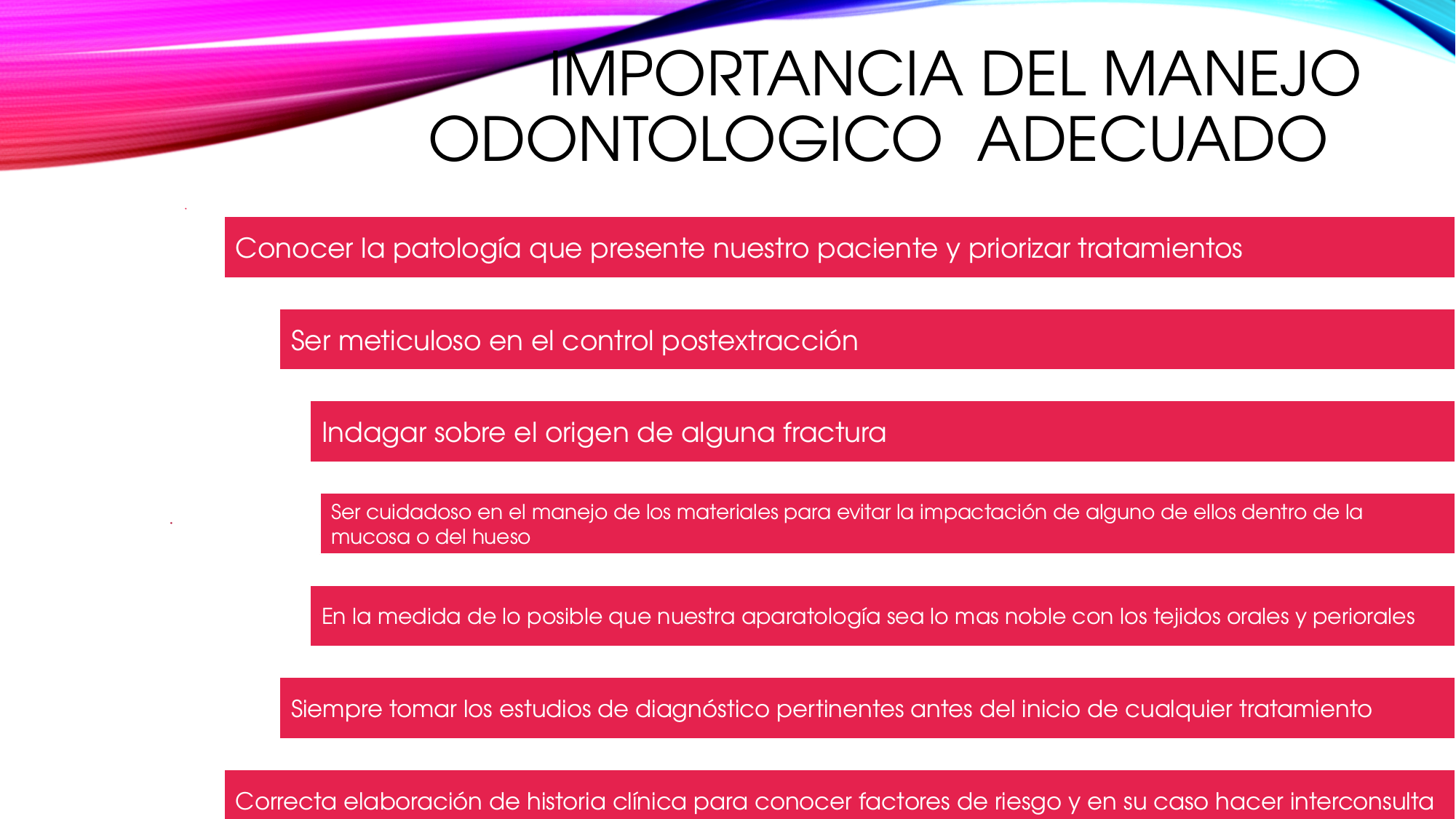

# Importancia DEL MANEJO ODONTOLOGICO  ADECUADO
Conocer la patología que presente nuestro paciente y priorizar tratamientos
Ser meticuloso en el control postextracción
Indagar sobre el origen de alguna fractura
Ser cuidadoso en el manejo de los materiales para evitar la impactación de alguno de ellos dentro de la mucosa o del hueso
En la medida de lo posible que nuestra aparatología sea lo mas noble con los tejidos orales y periorales
Siempre tomar los estudios de diagnóstico pertinentes antes del inicio de cualquier tratamiento
Correcta elaboración de historia clínica para conocer factores de riesgo y en su caso hacer interconsulta